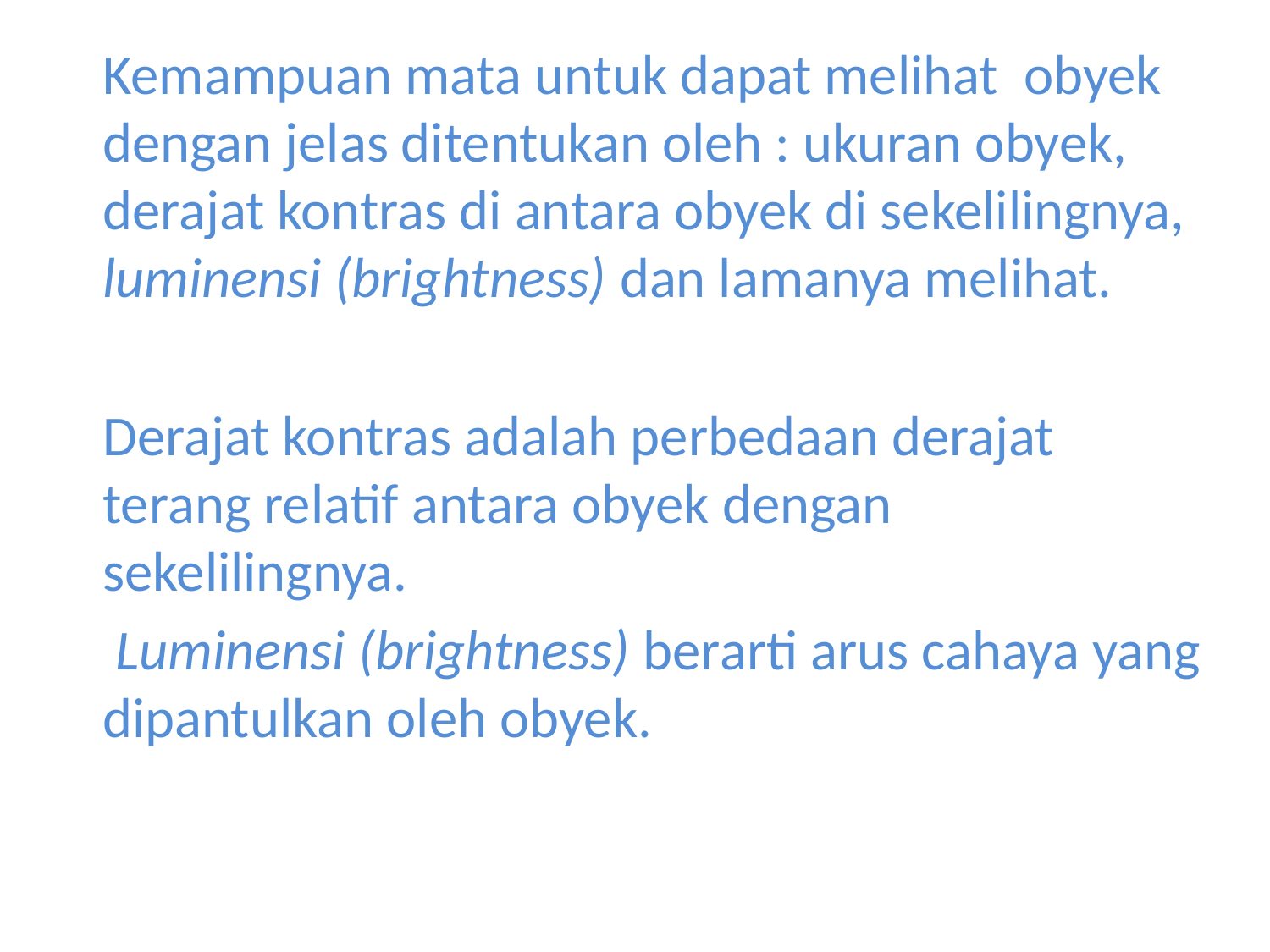

Kemampuan mata untuk dapat melihat  obyek dengan jelas ditentukan oleh : ukuran obyek, derajat kontras di antara obyek di sekelilingnya, luminensi (brightness) dan lamanya melihat.

Derajat kontras adalah perbedaan derajat terang relatif antara obyek dengan sekelilingnya.
 Luminensi (brightness) berarti arus cahaya yang dipantulkan oleh obyek.